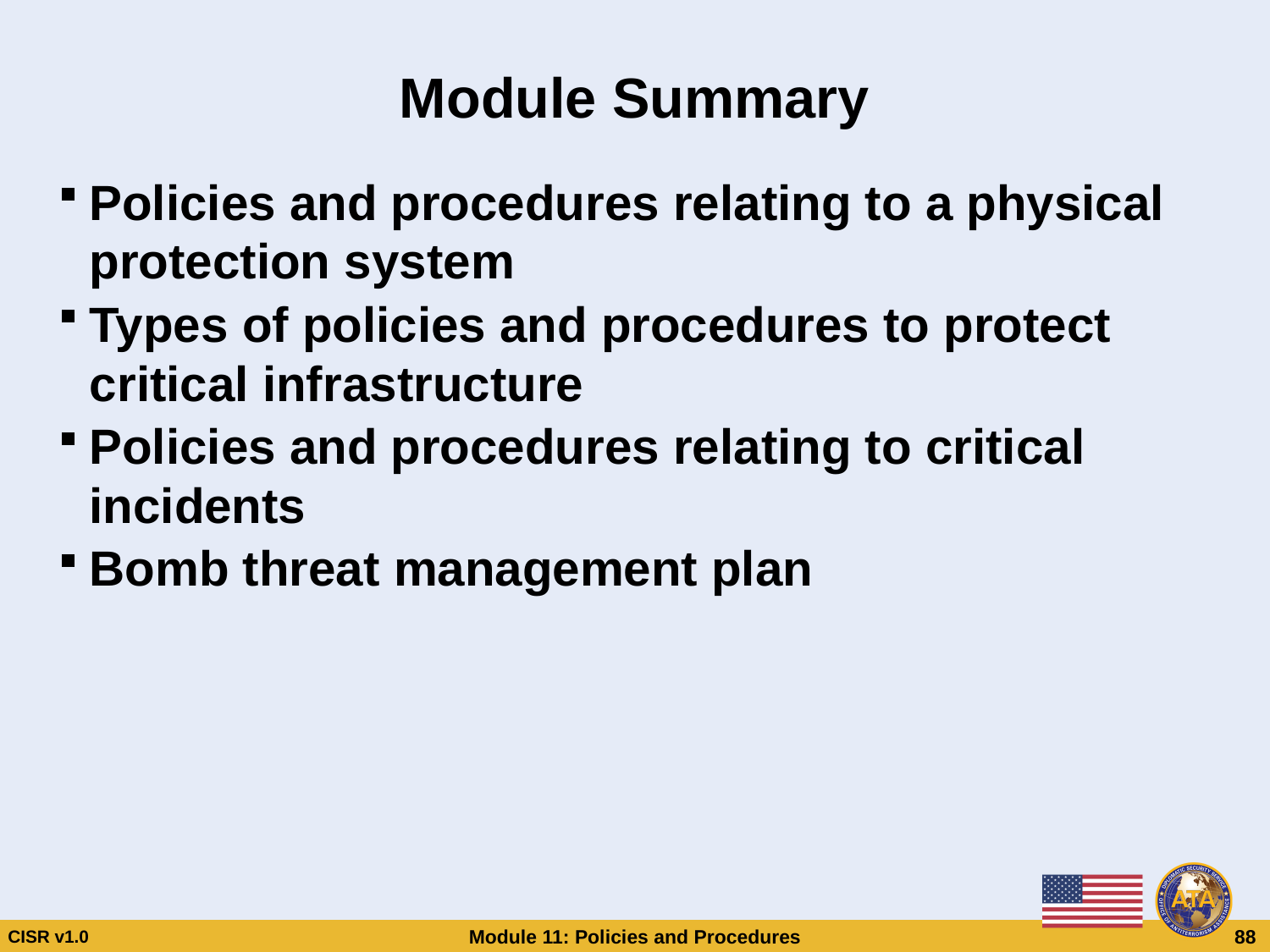

# Module Summary
Policies and procedures relating to a physical protection system
Types of policies and procedures to protect critical infrastructure
Policies and procedures relating to critical incidents
Bomb threat management plan
Module Summary
Policies and procedures relating to a physical protection system
Types of policies and procedures to protect critical infrastructure
Policies and procedures relating to critical incidents
Bomb threat management plan
CISR v1.0
Module 11: Policies and Procedures
 88